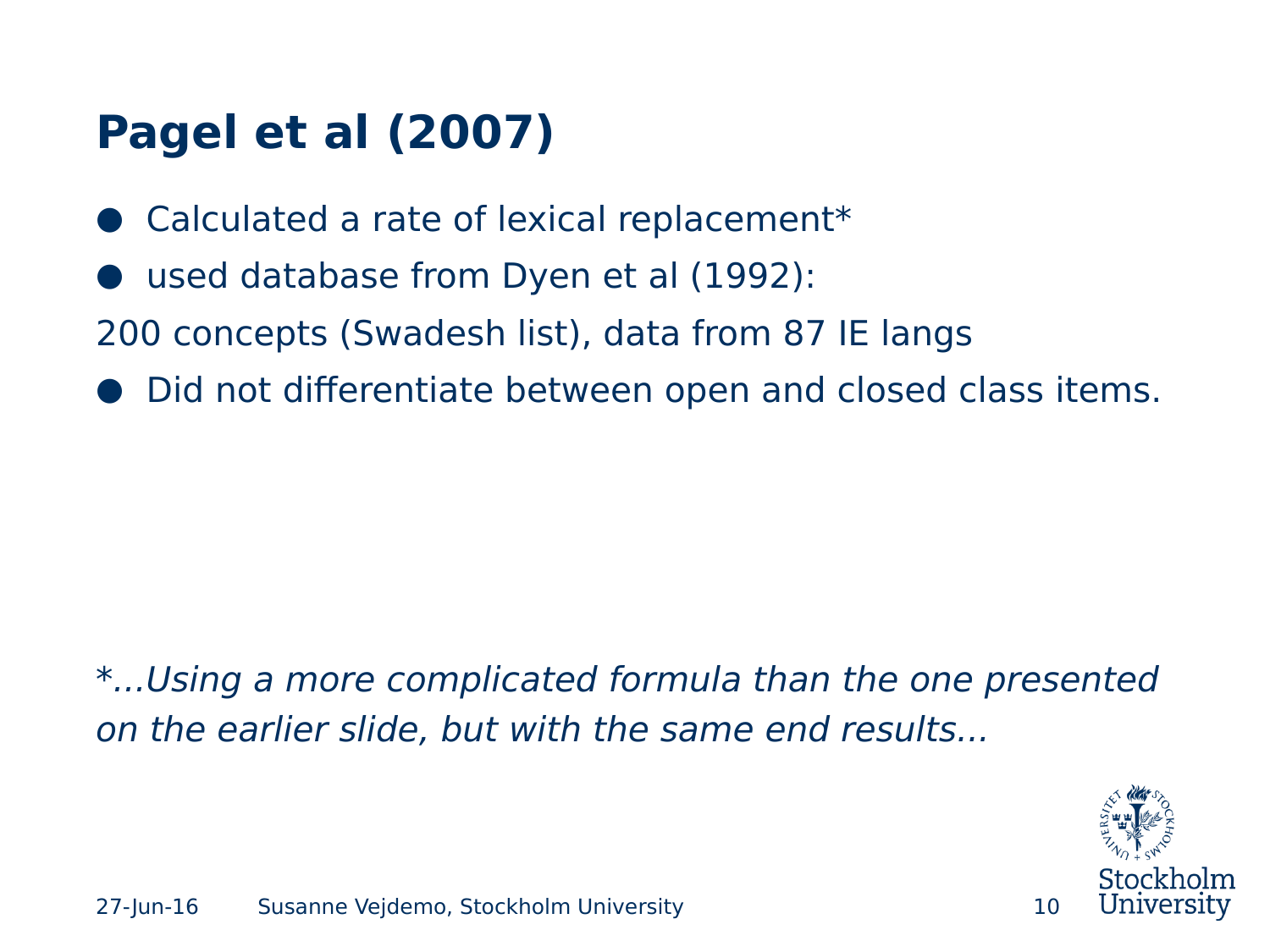

# Pagel et al (2007)
Calculated a rate of lexical replacement*
used database from Dyen et al (1992):
200 concepts (Swadesh list), data from 87 IE langs
Did not differentiate between open and closed class items.

*...Using a more complicated formula than the one presented on the earlier slide, but with the same end results...
27-Jun-16
Susanne Vejdemo, Stockholm University
10